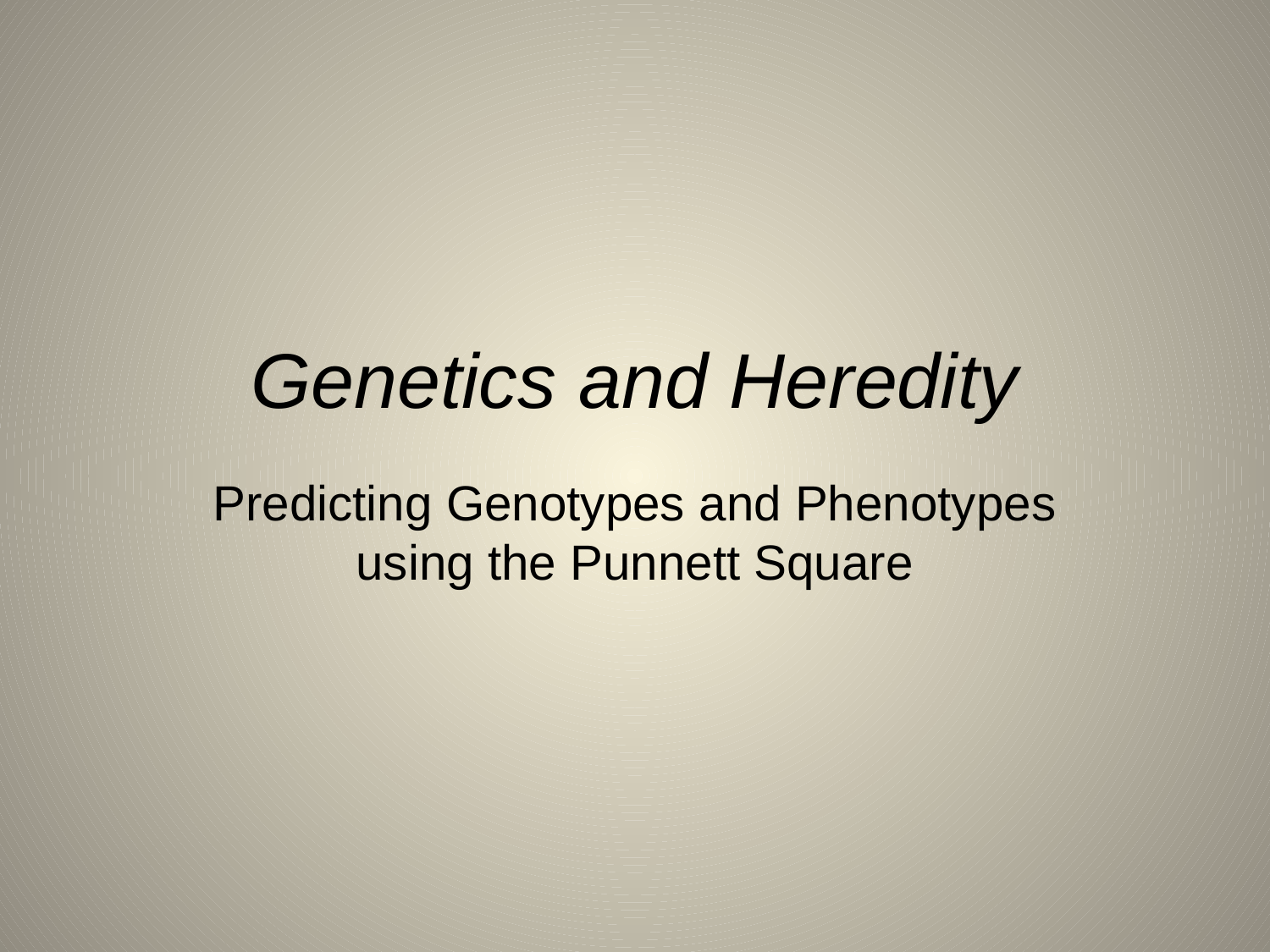

# Genetics and Heredity
Predicting Genotypes and Phenotypes using the Punnett Square